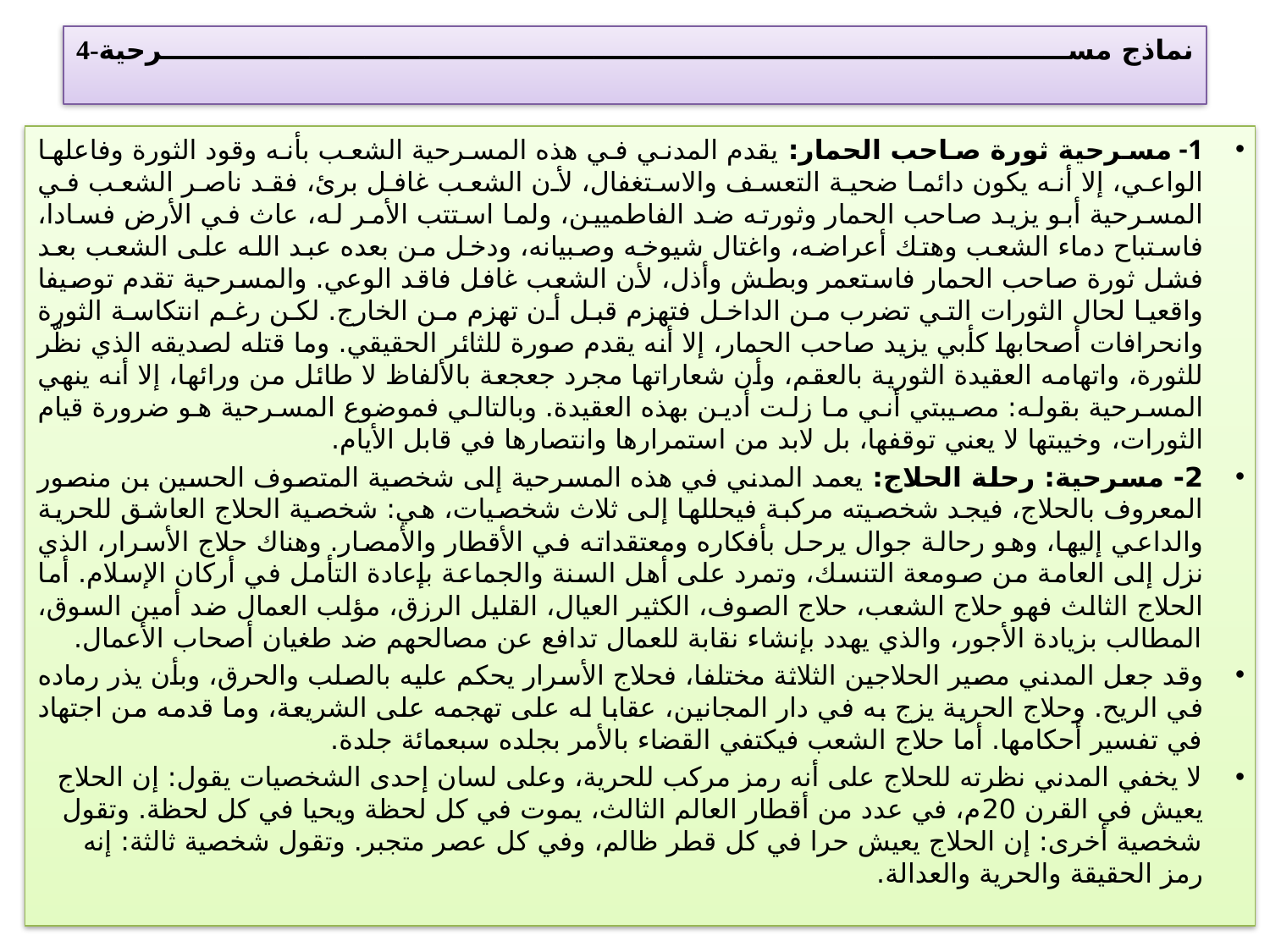

# 4-نماذج مسرحية
1- مسرحية ثورة صاحب الحمار: يقدم المدني في هذه المسرحية الشعب بأنه وقود الثورة وفاعلها الواعي، إلا أنه يكون دائما ضحية التعسف والاستغفال، لأن الشعب غافل برئ، فقد ناصر الشعب في المسرحية أبو يزيد صاحب الحمار وثورته ضد الفاطميين، ولما استتب الأمر له، عاث في الأرض فسادا، فاستباح دماء الشعب وهتك أعراضه، واغتال شيوخه وصبيانه، ودخل من بعده عبد الله على الشعب بعد فشل ثورة صاحب الحمار فاستعمر وبطش وأذل، لأن الشعب غافل فاقد الوعي. والمسرحية تقدم توصيفا واقعيا لحال الثورات التي تضرب من الداخل فتهزم قبل أن تهزم من الخارج. لكن رغم انتكاسة الثورة وانحرافات أصحابها كأبي يزيد صاحب الحمار، إلا أنه يقدم صورة للثائر الحقيقي. وما قتله لصديقه الذي نظّر للثورة، واتهامه العقيدة الثورية بالعقم، وأن شعاراتها مجرد جعجعة بالألفاظ لا طائل من ورائها، إلا أنه ينهي المسرحية بقوله: مصيبتي أني ما زلت أدين بهذه العقيدة. وبالتالي فموضوع المسرحية هو ضرورة قيام الثورات، وخيبتها لا يعني توقفها، بل لابد من استمرارها وانتصارها في قابل الأيام.
2- مسرحية: رحلة الحلاج: يعمد المدني في هذه المسرحية إلى شخصية المتصوف الحسين بن منصور المعروف بالحلاج، فيجد شخصيته مركبة فيحللها إلى ثلاث شخصيات، هي: شخصية الحلاج العاشق للحرية والداعي إليها، وهو رحالة جوال يرحل بأفكاره ومعتقداته في الأقطار والأمصار. وهناك حلاج الأسرار، الذي نزل إلى العامة من صومعة التنسك، وتمرد على أهل السنة والجماعة بإعادة التأمل في أركان الإسلام. أما الحلاج الثالث فهو حلاج الشعب، حلاج الصوف، الكثير العيال، القليل الرزق، مؤلب العمال ضد أمين السوق، المطالب بزيادة الأجور، والذي يهدد بإنشاء نقابة للعمال تدافع عن مصالحهم ضد طغيان أصحاب الأعمال.
وقد جعل المدني مصير الحلاجين الثلاثة مختلفا، فحلاج الأسرار يحكم عليه بالصلب والحرق، وبأن يذر رماده في الريح. وحلاج الحرية يزج به في دار المجانين، عقابا له على تهجمه على الشريعة، وما قدمه من اجتهاد في تفسير أحكامها. أما حلاج الشعب فيكتفي القضاء بالأمر بجلده سبعمائة جلدة.
لا يخفي المدني نظرته للحلاج على أنه رمز مركب للحرية، وعلى لسان إحدى الشخصيات يقول: إن الحلاج يعيش في القرن 20م، في عدد من أقطار العالم الثالث، يموت في كل لحظة ويحيا في كل لحظة. وتقول شخصية أخرى: إن الحلاج يعيش حرا في كل قطر ظالم، وفي كل عصر متجبر. وتقول شخصية ثالثة: إنه رمز الحقيقة والحرية والعدالة.